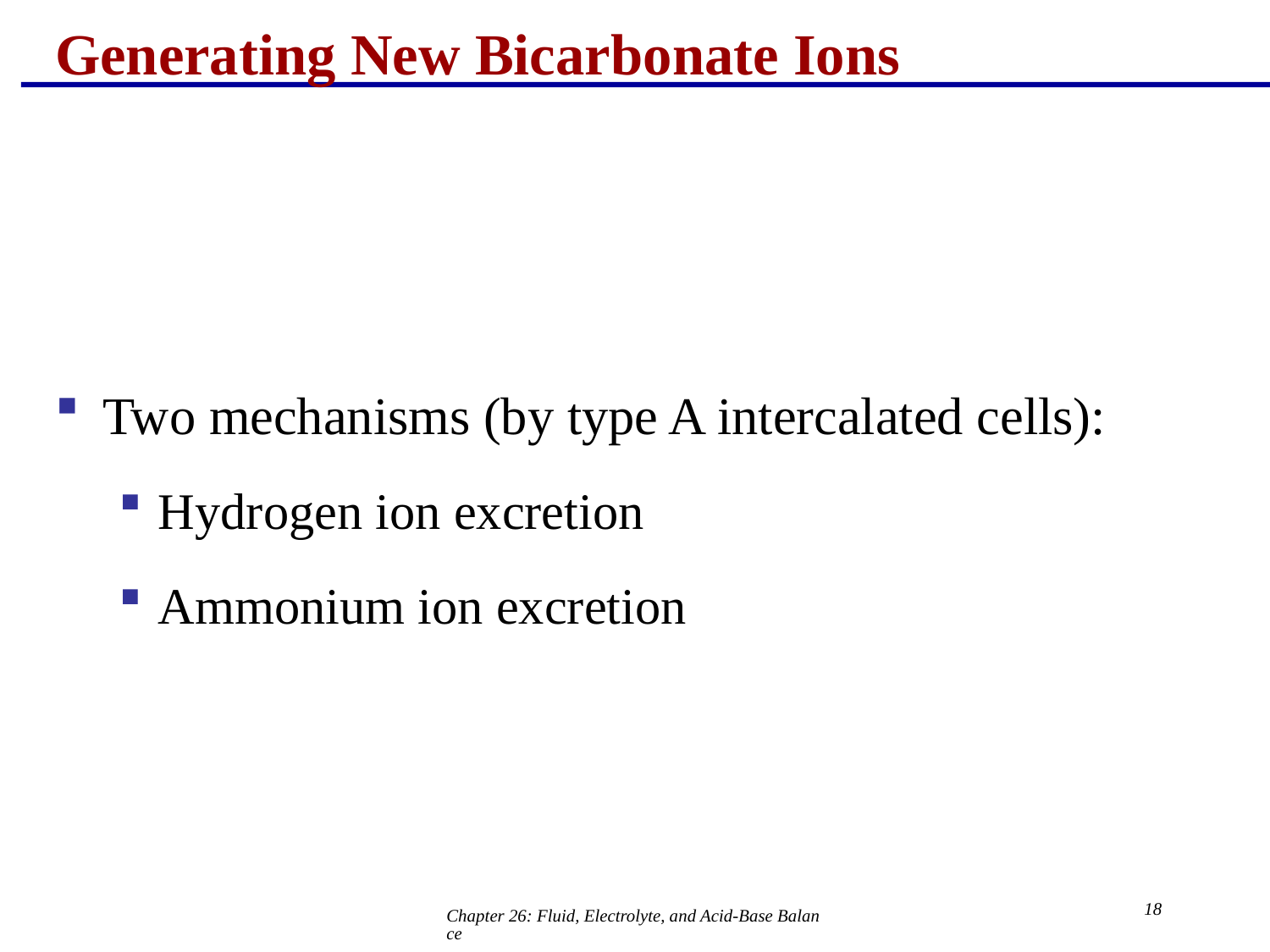

# Generating New Bicarbonate Ions
Two mechanisms (by type A intercalated cells):
Hydrogen ion excretion
Ammonium ion excretion
18
Chapter 26: Fluid, Electrolyte, and Acid-Base Balance